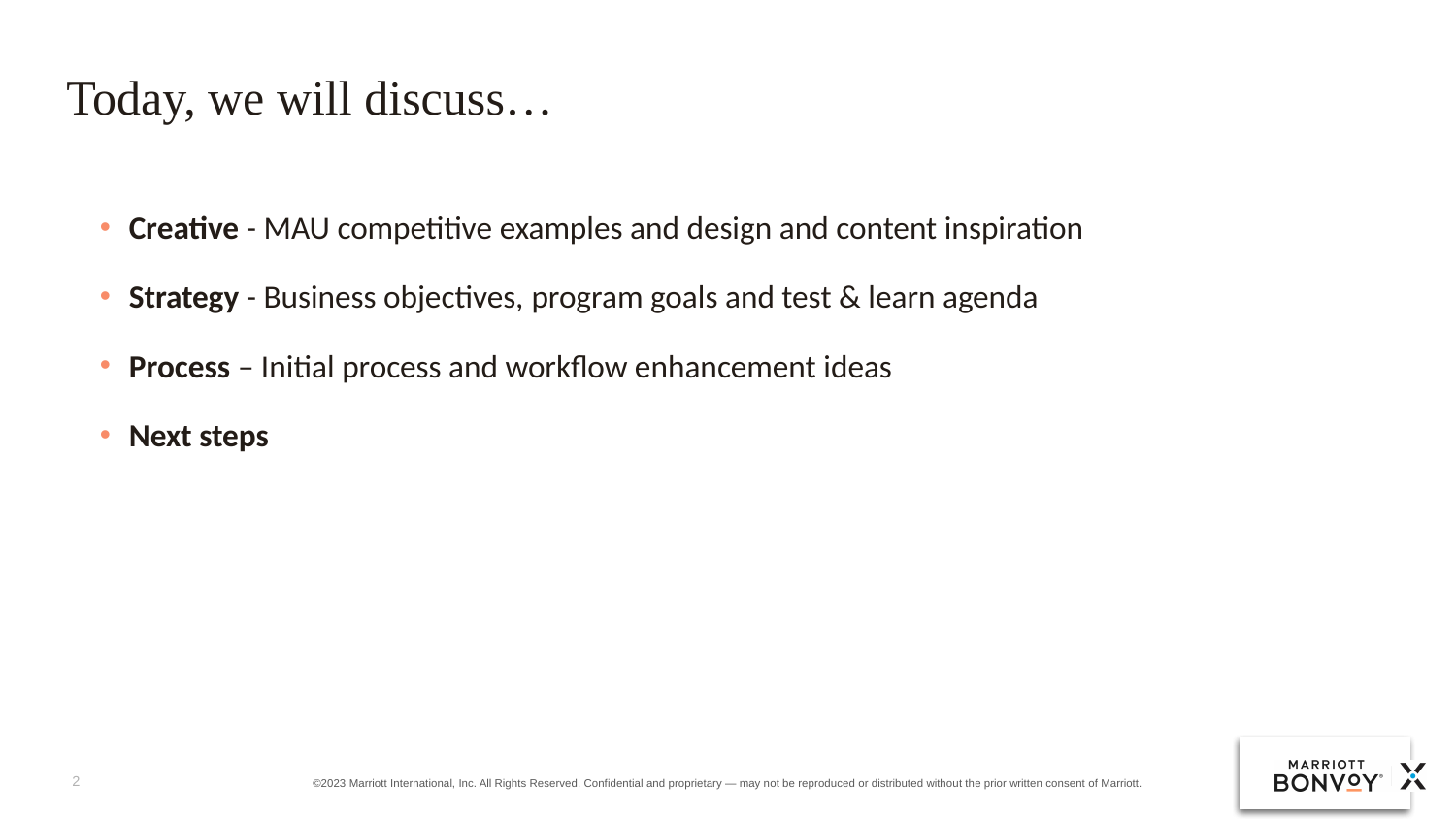

# Today, we will discuss…
Creative - MAU competitive examples and design and content inspiration
Strategy - Business objectives, program goals and test & learn agenda
Process – Initial process and workflow enhancement ideas
Next steps
2